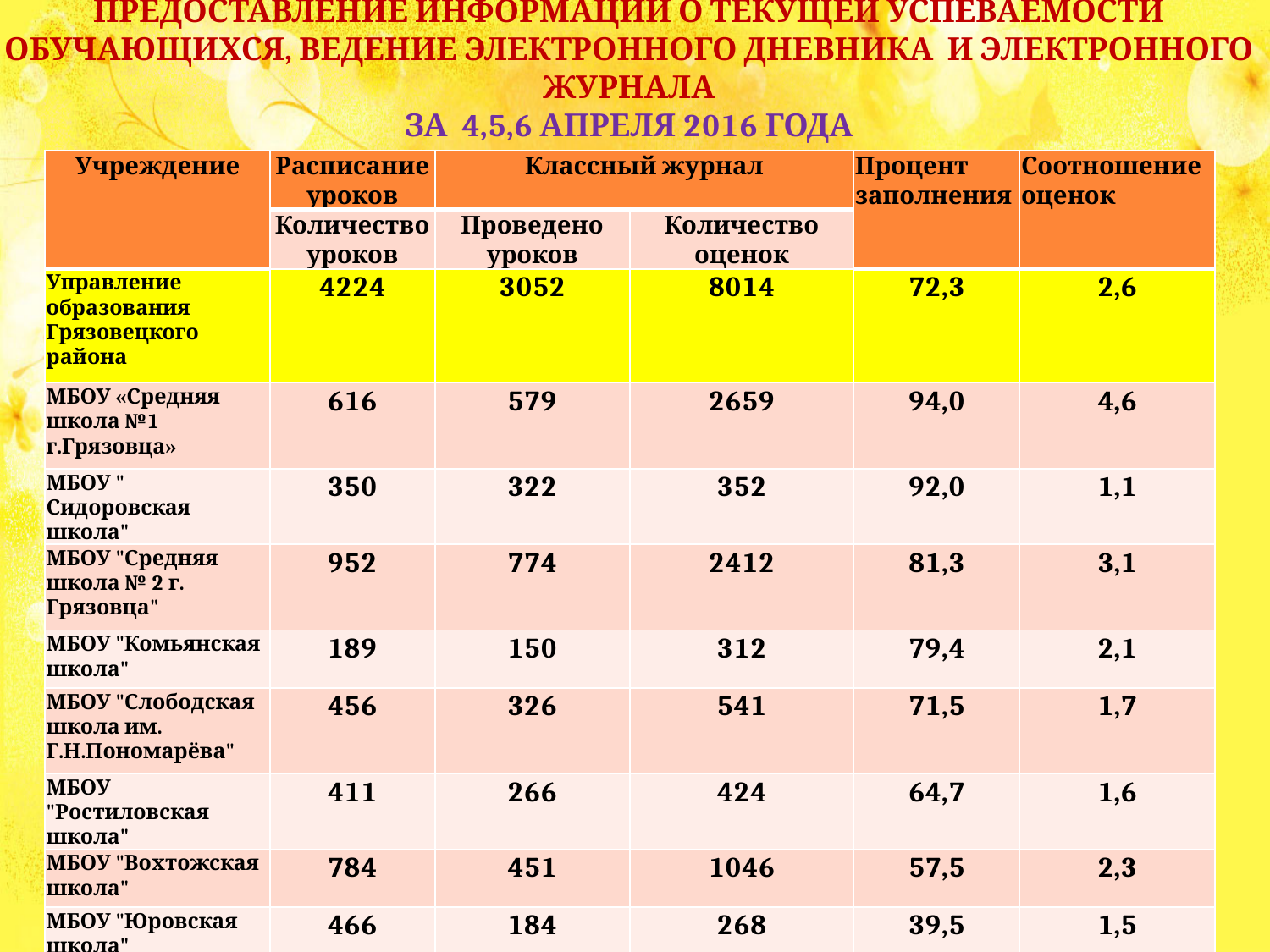

# предоставление информации о текущей успеваемости обучающихся, ведение электронного дневника  и электронного журнала за  4,5,6 апреля 2016 года
| Учреждение | Расписание уроков | Классный журнал |  | Процент заполнения | Соотношение оценок |
| --- | --- | --- | --- | --- | --- |
|  | Количество уроков | Проведено уроков | Количество оценок |  |  |
| Управление образования Грязовецкого района | 4224 | 3052 | 8014 | 72,3 | 2,6 |
| МБОУ «Средняя школа №1 г.Грязовца» | 616 | 579 | 2659 | 94,0 | 4,6 |
| МБОУ " Сидоровская школа" | 350 | 322 | 352 | 92,0 | 1,1 |
| МБОУ "Средняя школа № 2 г. Грязовца" | 952 | 774 | 2412 | 81,3 | 3,1 |
| МБОУ "Комьянская школа" | 189 | 150 | 312 | 79,4 | 2,1 |
| МБОУ "Слободская школа им. Г.Н.Пономарёва" | 456 | 326 | 541 | 71,5 | 1,7 |
| МБОУ "Ростиловская школа" | 411 | 266 | 424 | 64,7 | 1,6 |
| МБОУ "Вохтожская школа" | 784 | 451 | 1046 | 57,5 | 2,3 |
| МБОУ "Юровская школа" | 466 | 184 | 268 | 39,5 | 1,5 |